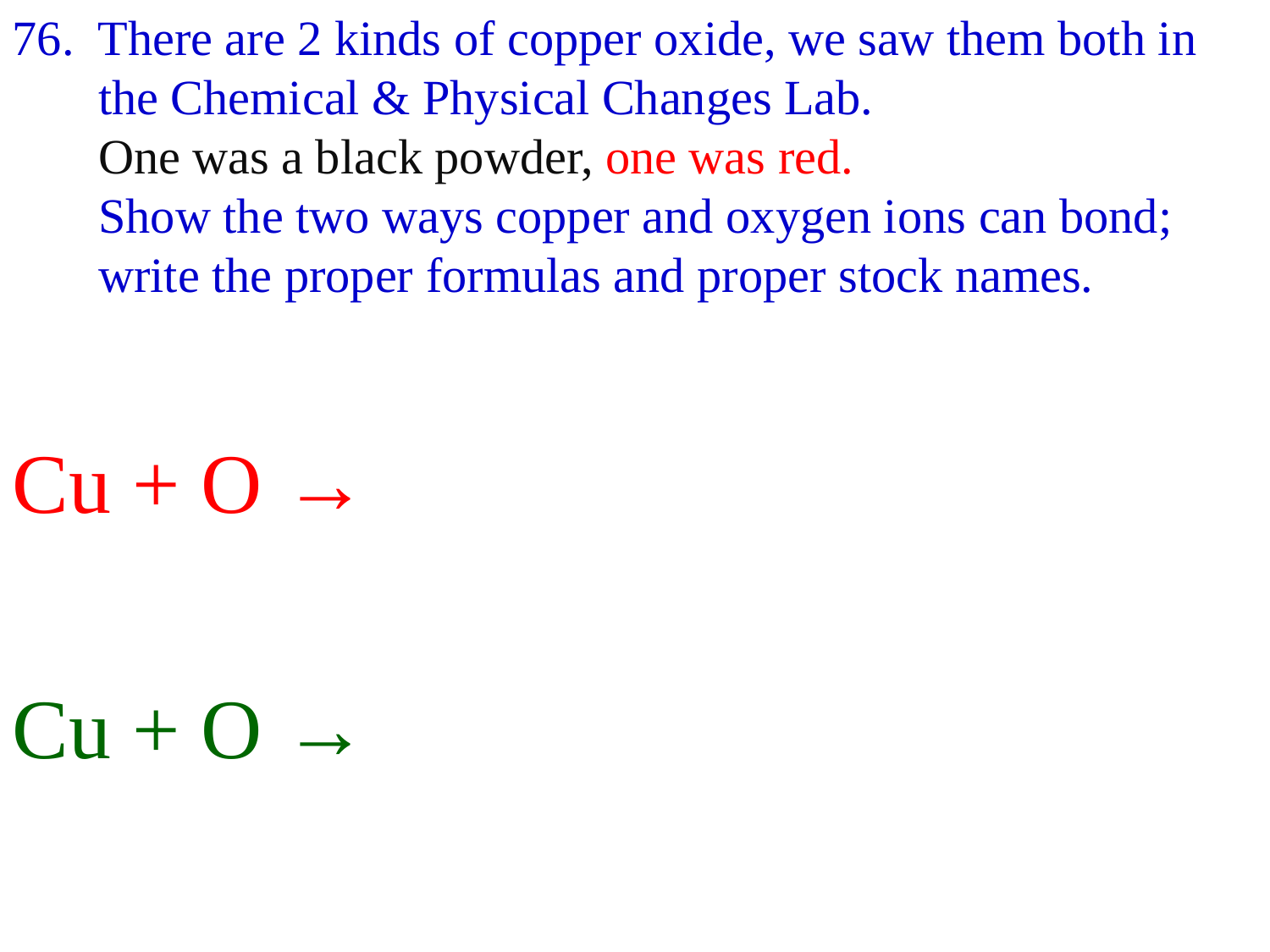

76.  There are 2 kinds of copper oxide, we saw them both in
       the Chemical & Physical Changes Lab.
       One was a black powder, one was red.
       Show the two ways copper and oxygen ions can bond;
       write the proper formulas and proper stock names.

Cu + O →
Cu + O →